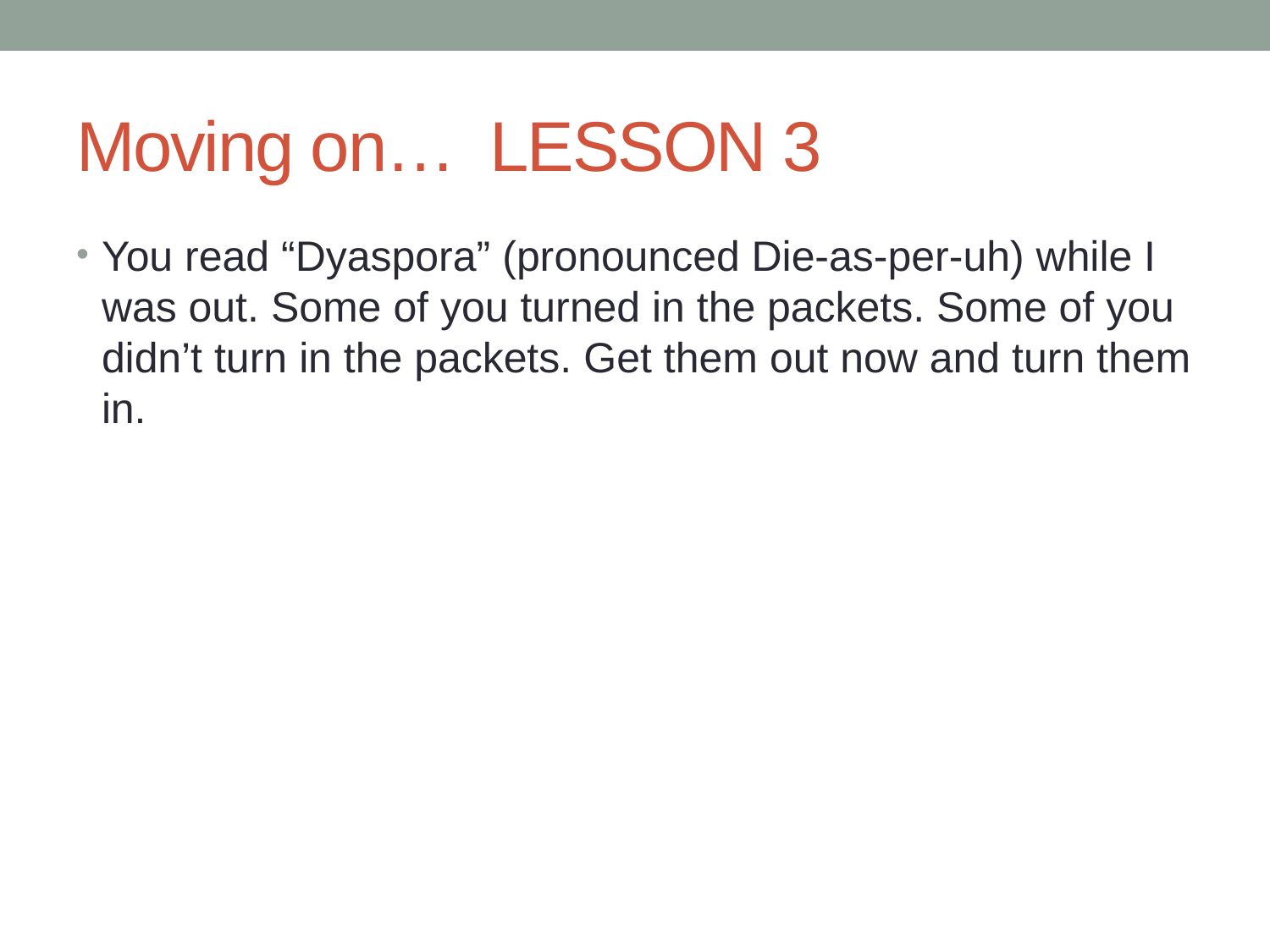

# Moving on…  LESSON 3
You read “Dyaspora” (pronounced Die-as-per-uh) while I was out. Some of you turned in the packets. Some of you didn’t turn in the packets. Get them out now and turn them in.